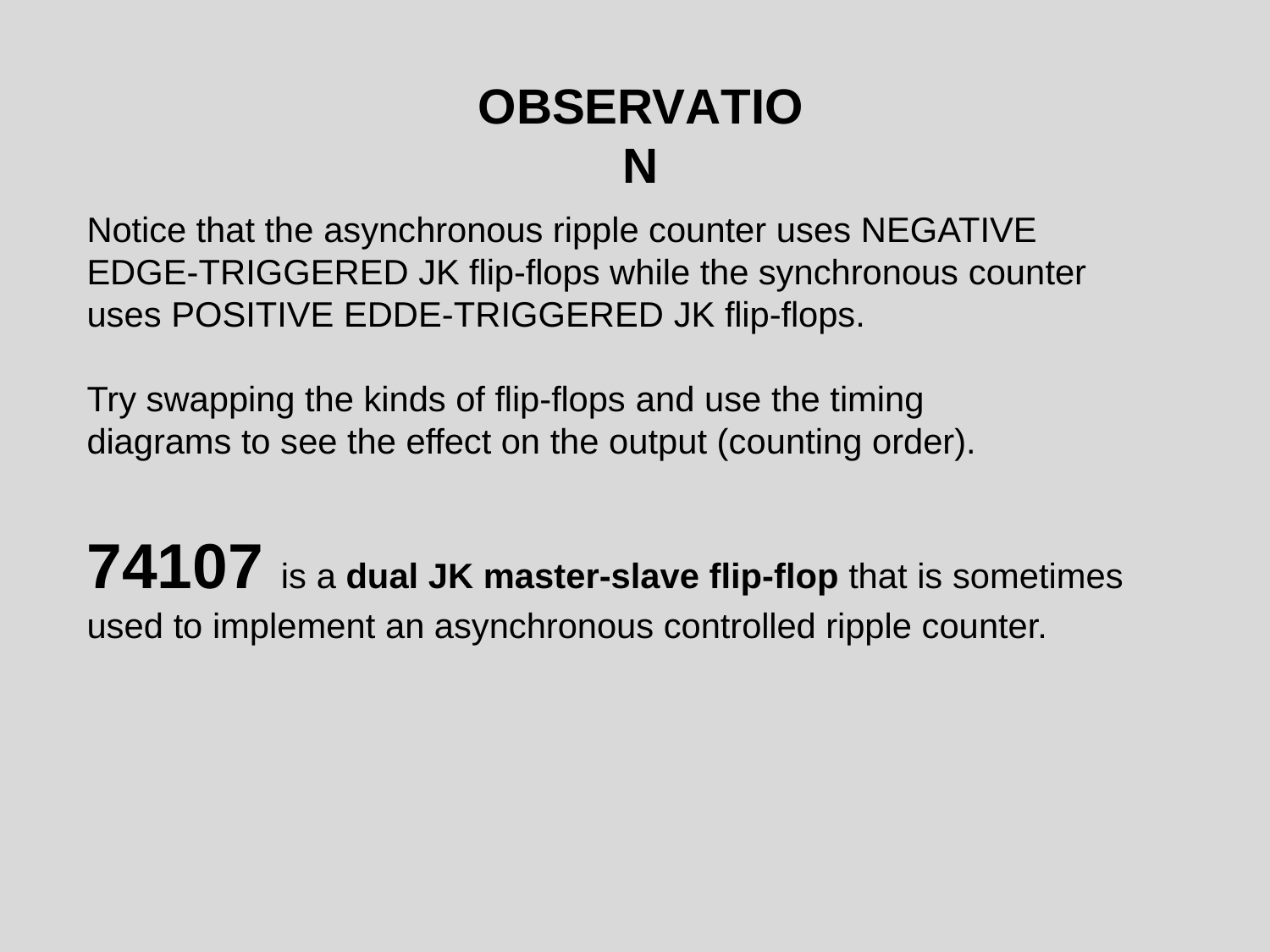

# OBSERVATION
Notice that the asynchronous ripple counter uses NEGATIVE  EDGE-TRIGGERED JK flip-flops while the synchronous counter  uses POSITIVE EDDE-TRIGGERED JK flip-flops.
Try swapping the kinds of flip-flops and use the timing
diagrams to see the effect on the output (counting order).

74107 is a dual JK master-slave flip-flop that is sometimes  used to implement an asynchronous controlled ripple counter.